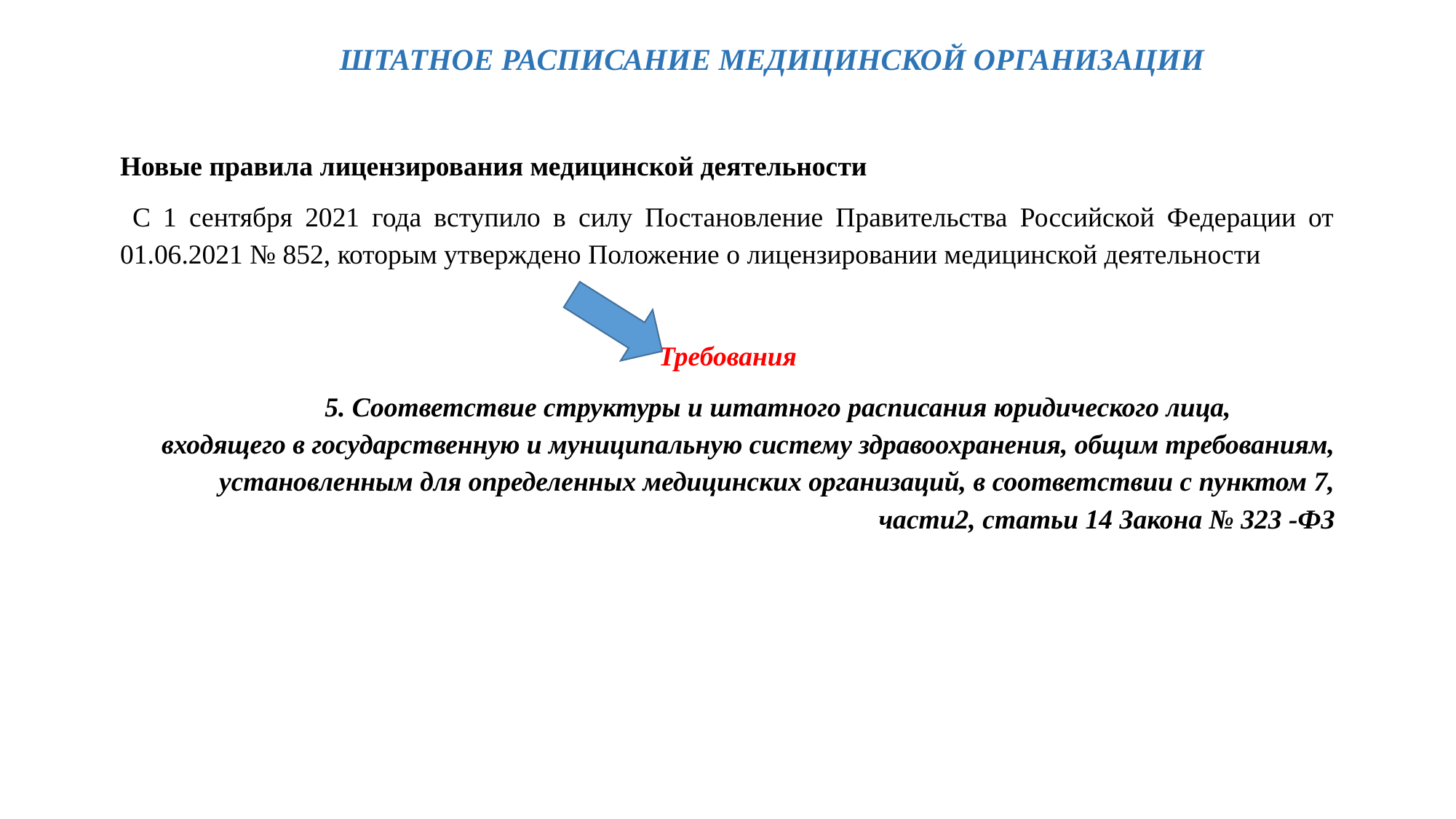

# ШТАТНОЕ РАСПИСАНИЕ МЕДИЦИНСКОЙ ОРГАНИЗАЦИИ

Новые правила лицензирования медицинской деятельности
 С 1 сентября 2021 года вступило в силу Постановление Правительства Российской Федерации от 01.06.2021 № 852, которым утверждено Положение о лицензировании медицинской деятельности

Требования
                           5. Соответствие структуры и штатного расписания юридического лица,                входящего в государственную и муниципальную систему здравоохранения, общим требованиям, установленным для определенных медицинских организаций, в соответствии с пунктом 7, части2, статьи 14 Закона № 323 -ФЗ